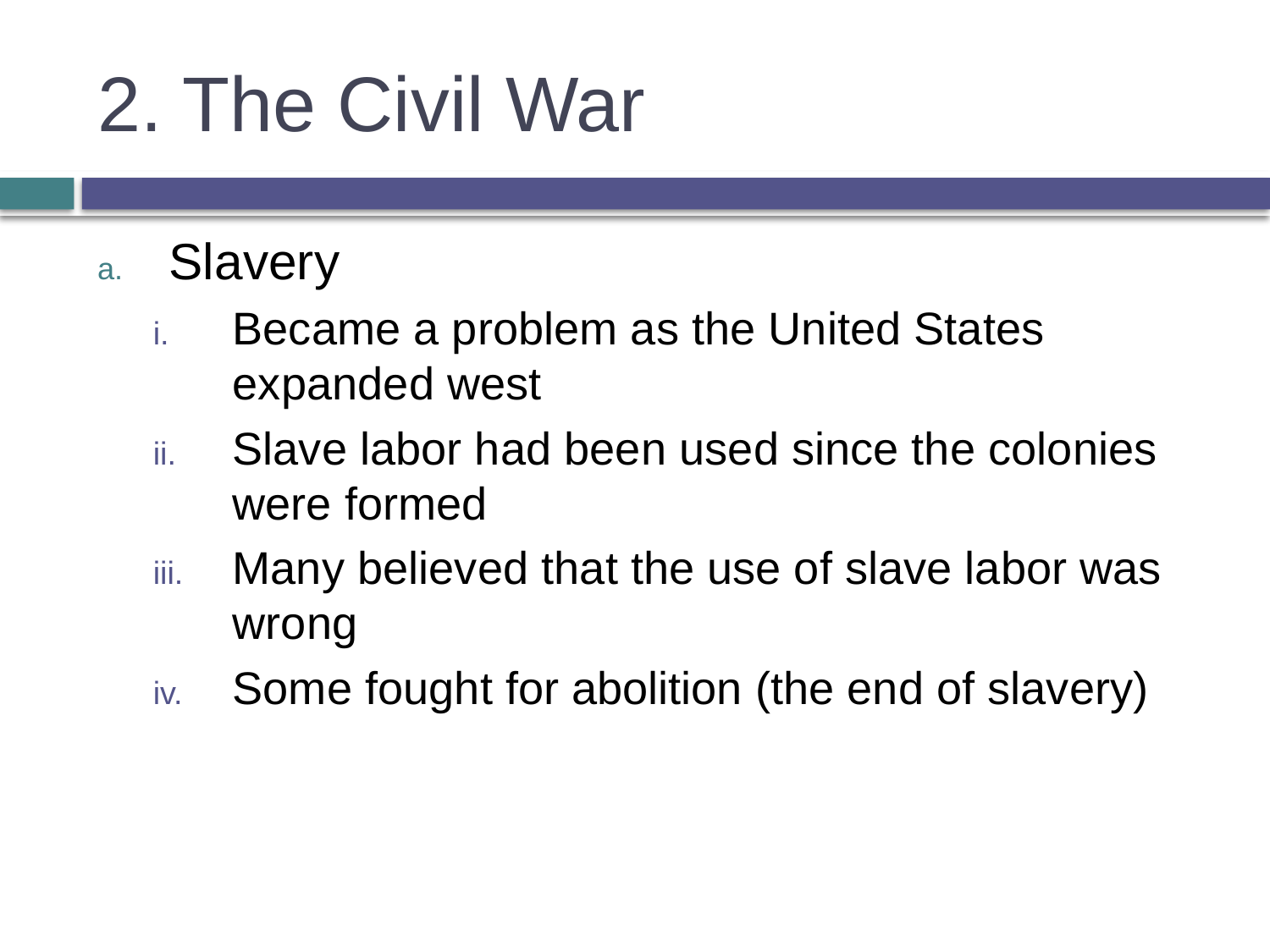

# 2. The Civil War
Slavery
Became a problem as the United States expanded west
Slave labor had been used since the colonies were formed
Many believed that the use of slave labor was wrong
Some fought for abolition (the end of slavery)